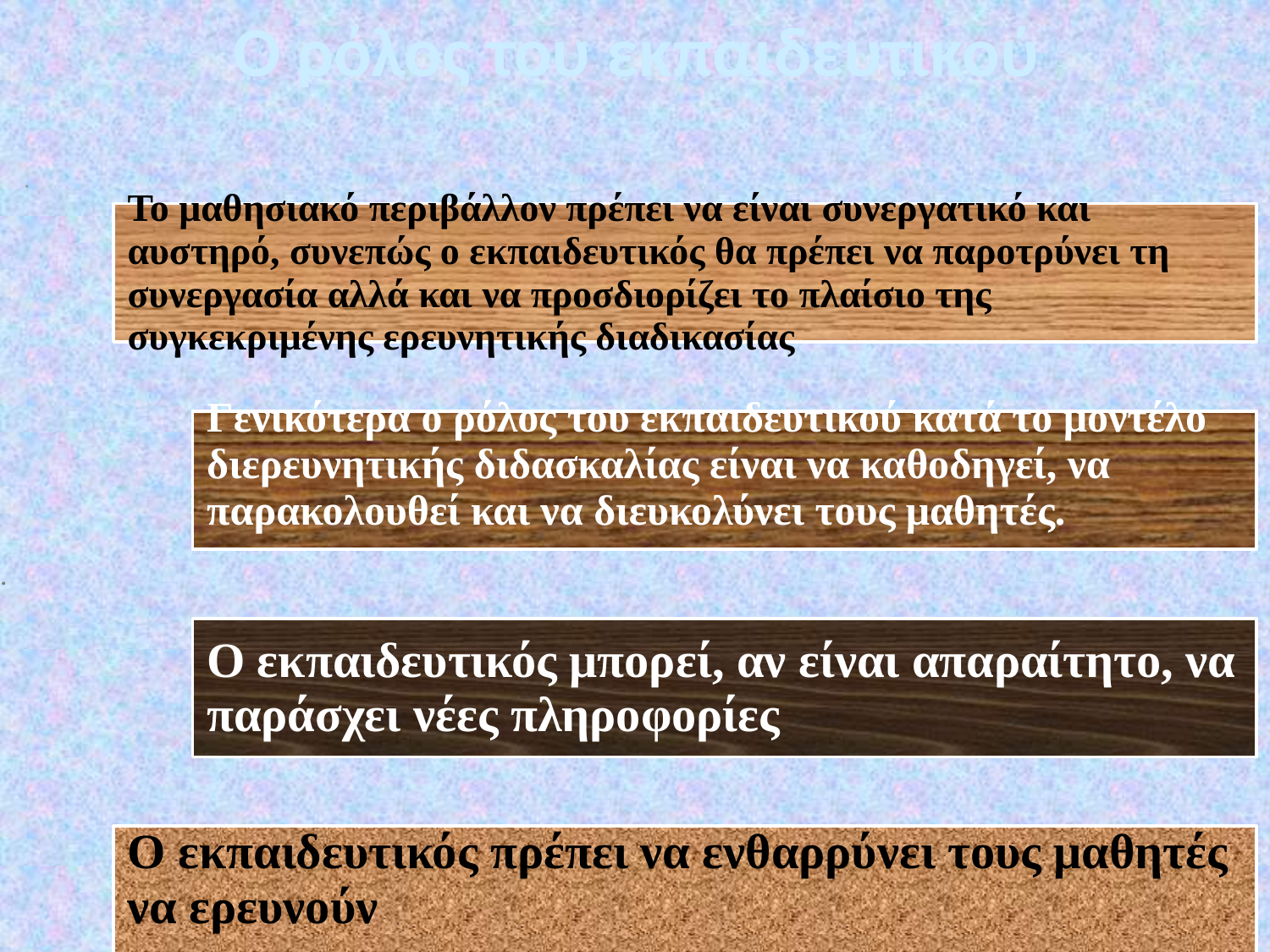

Ο ρόλος του εκπαιδευτικού
Το μαθησιακό περιβάλλον πρέπει να είναι συνεργατικό και αυστηρό, συνεπώς ο εκπαιδευτικός θα πρέπει να παροτρύνει τη συνεργασία αλλά και να προσδιορίζει το πλαίσιο της συγκεκριμένης ερευνητικής διαδικασίας
Γενικότερα ο ρόλος του εκπαιδευτικού κατά το μοντέλο διερευνητικής διδασκαλίας είναι να καθοδηγεί, να παρακολουθεί και να διευκολύνει τους μαθητές.
Ο εκπαιδευτικός μπορεί, αν είναι απαραίτητο, να παράσχει νέες πληροφορίες
Ο εκπαιδευτικός πρέπει να ενθαρρύνει τους μαθητές να ερευνούν